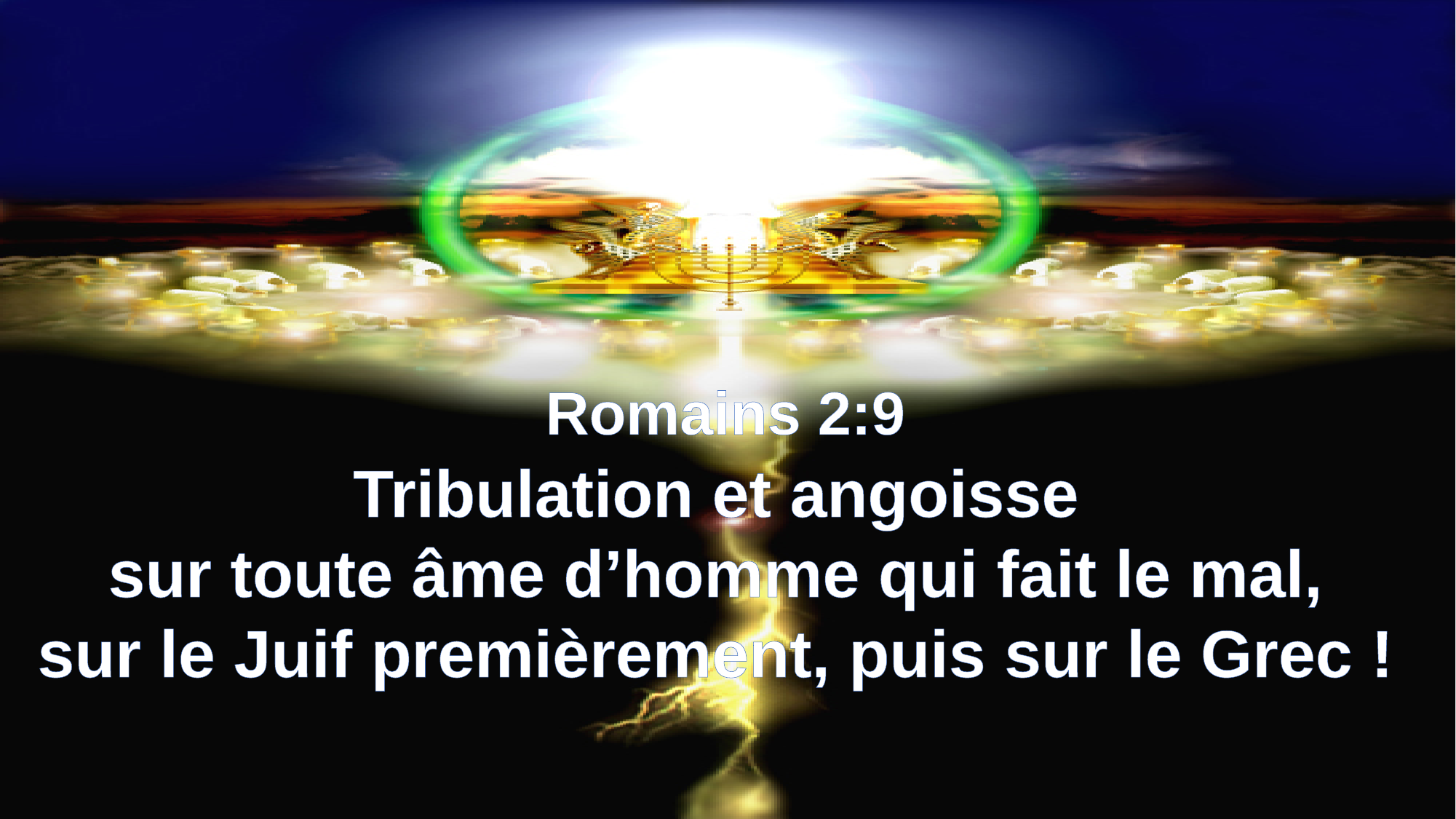

Romains 2:9

Tribulation et angoisse
sur toute âme d’homme qui fait le mal,
sur le Juif premièrement, puis sur le Grec !